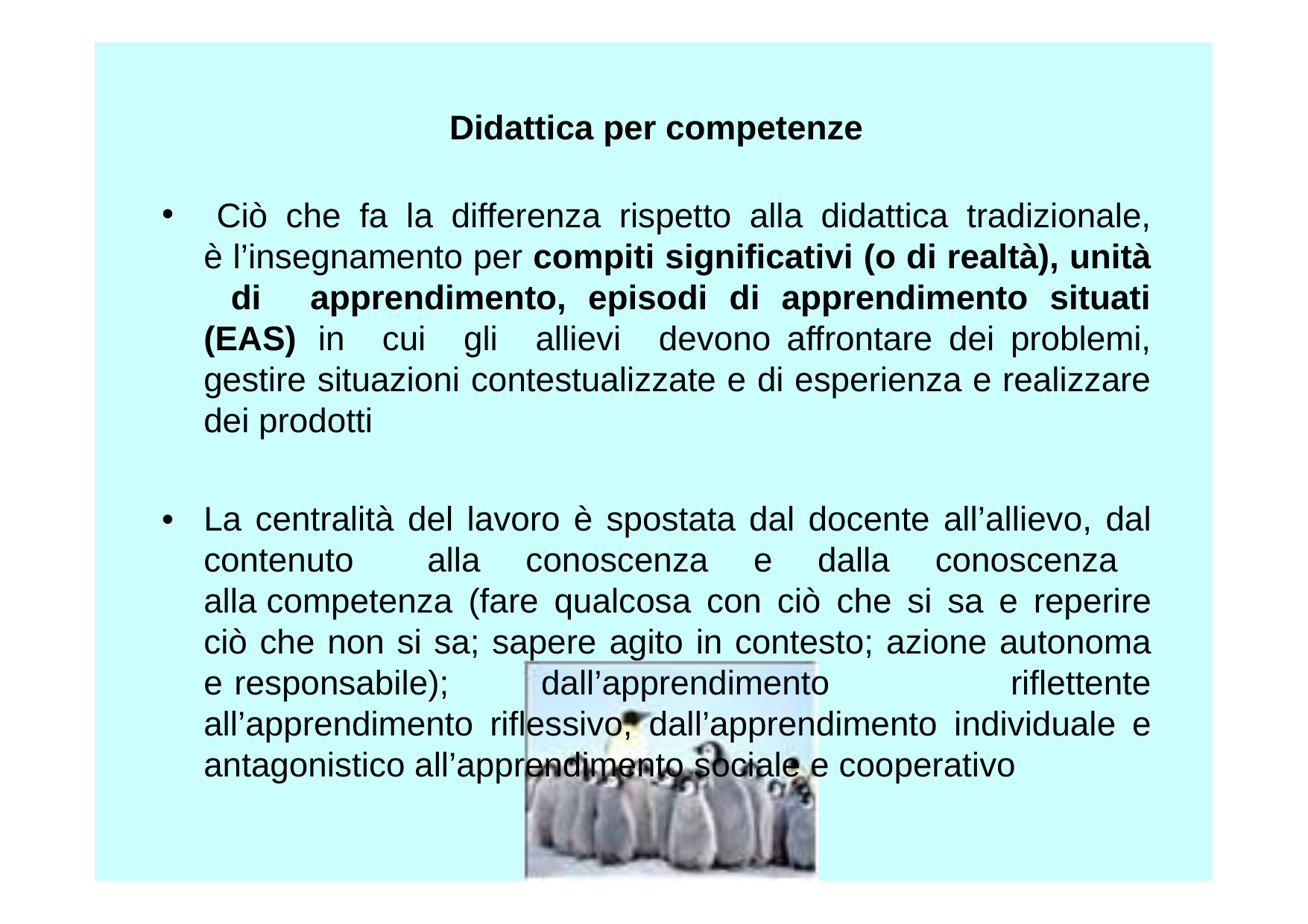

Didattica per competenze
 Ciò che fa la differenza rispetto alla didattica tradizionale, è l’insegnamento per compiti significativi (o di realtà), unità  di  apprendimento, episodi di apprendimento situati (EAS) in  cui  gli  allievi  devono affrontare dei problemi, gestire situazioni contestualizzate e di esperienza e realizzare dei prodotti
•	La centralità del lavoro è spostata dal docente all’allievo, dal contenuto	alla    conoscenza    e    dalla    conoscenza    alla competenza (fare qualcosa con ciò che si sa e reperire ciò che non si sa; sapere agito in contesto; azione autonoma e responsabile);	dall’apprendimento               riflettente all’apprendimento riflessivo, dall’apprendimento individuale e antagonistico all’apprendimento sociale e cooperativo